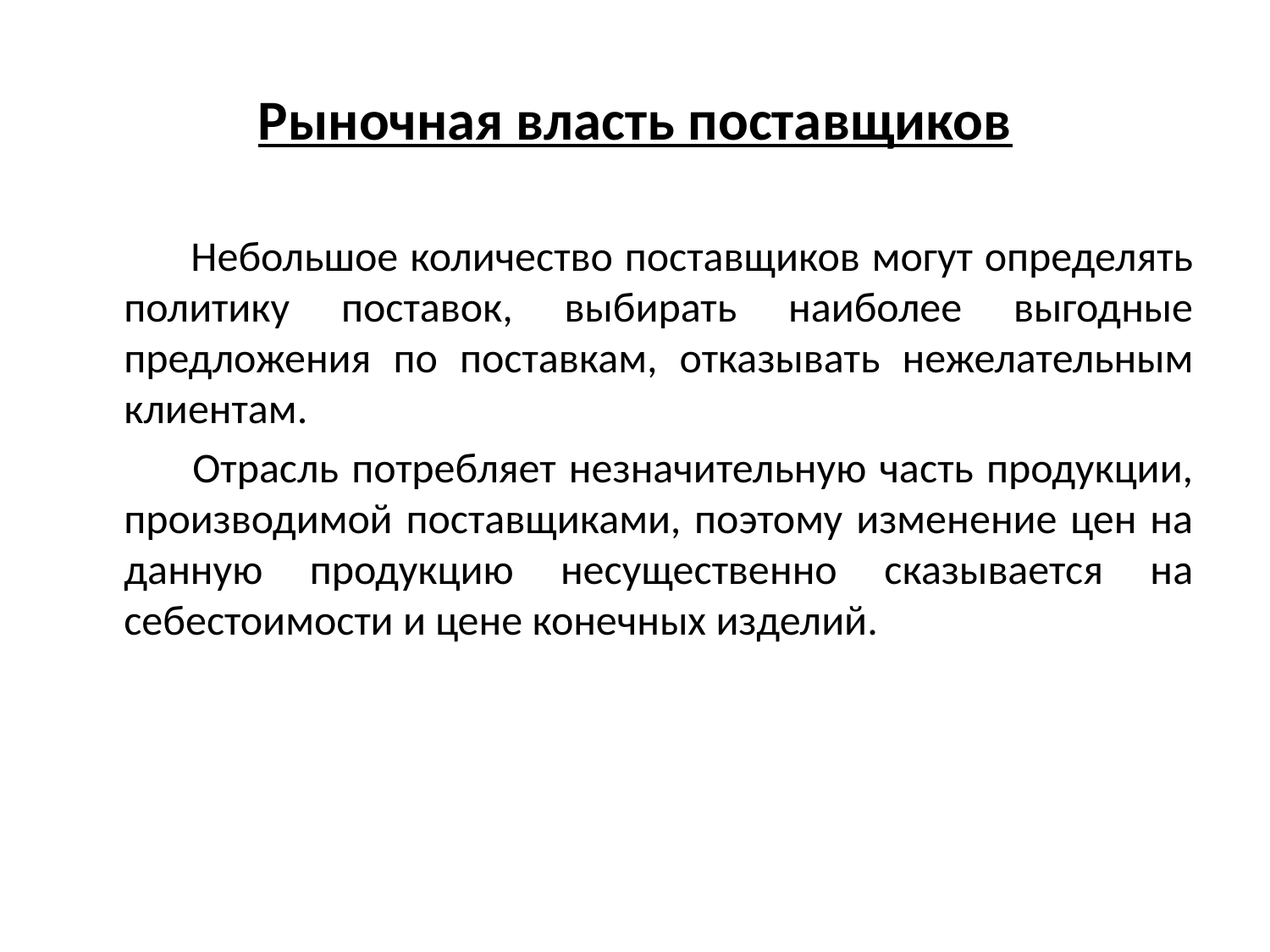

# Рыночная власть поставщиков
           Небольшое количество поставщиков могут определять политику поставок, выбирать наиболее выгодные предложения по поставкам, отказывать нежелательным клиентам.
         Отрасль потребляет незначительную часть продукции, производимой поставщиками, поэтому изменение цен на данную продукцию несущественно сказывается на себестоимости и цене конечных изделий.